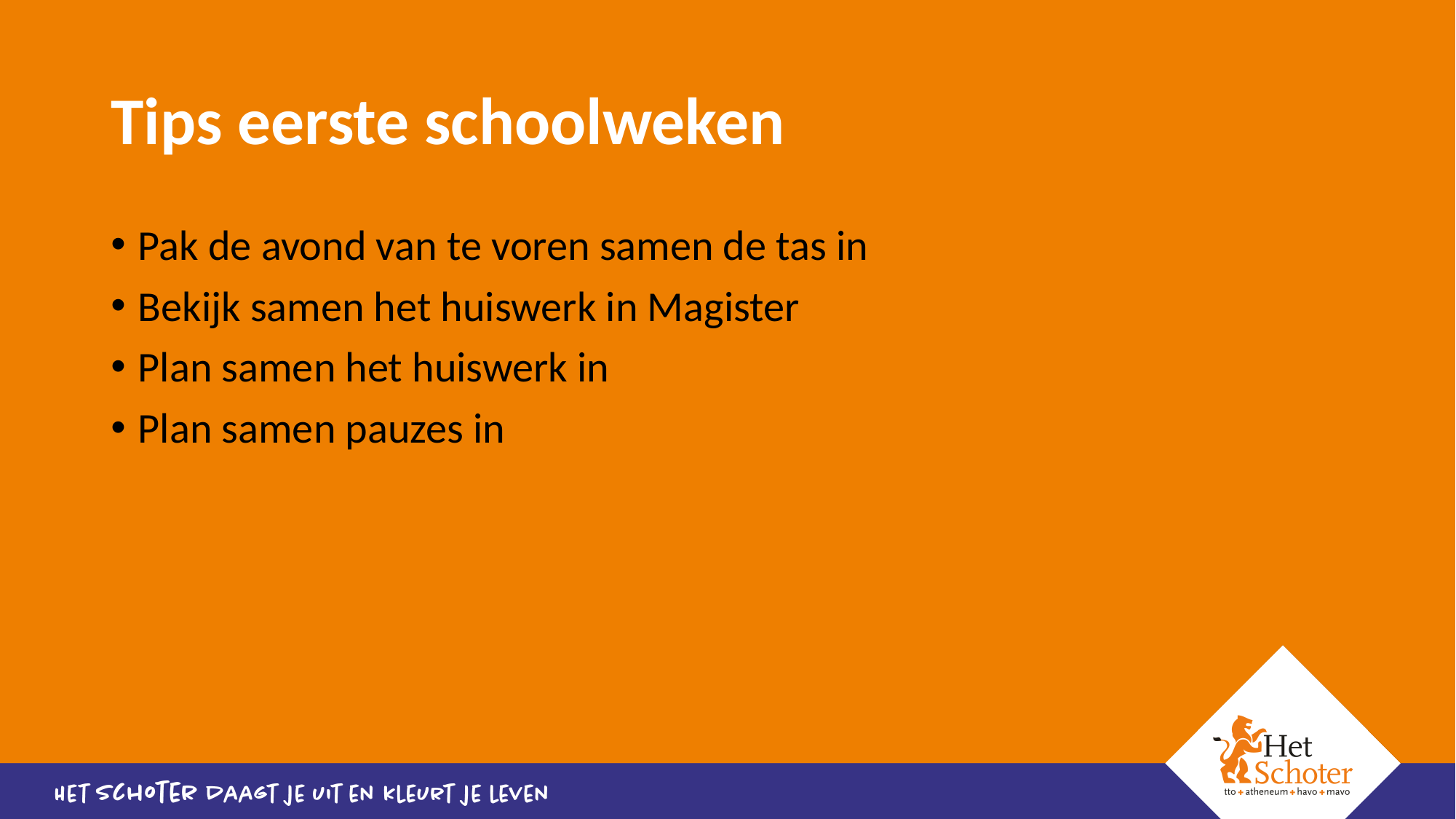

# Tips eerste schoolweken
Pak de avond van te voren samen de tas in
Bekijk samen het huiswerk in Magister
Plan samen het huiswerk in
Plan samen pauzes in